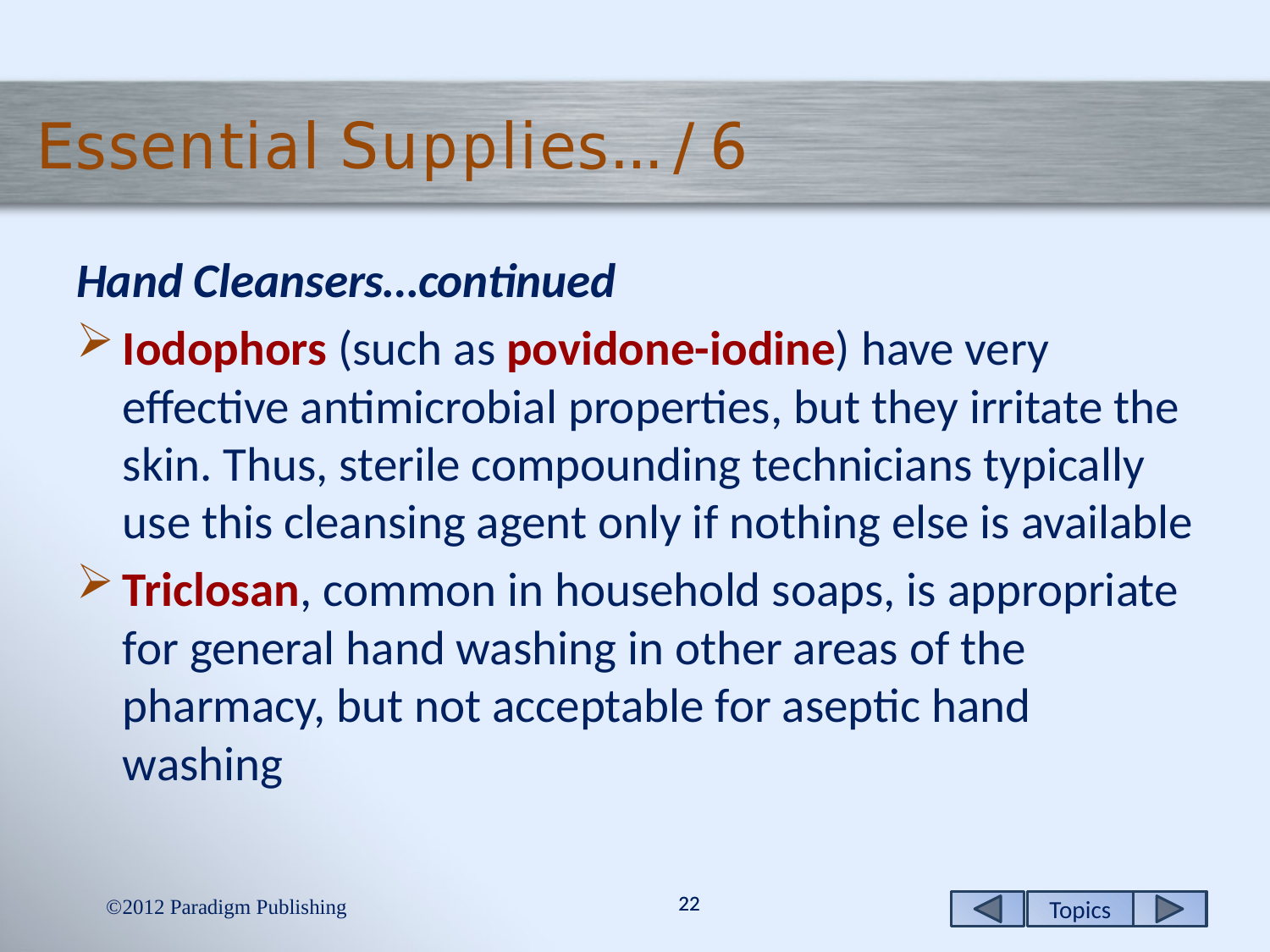

# Essential Supplies…/6
Hand Cleansers…continued
Iodophors (such as povidone-iodine) have very effective antimicrobial properties, but they irritate the skin. Thus, sterile compounding technicians typically use this cleansing agent only if nothing else is available
Triclosan, common in household soaps, is appropriate for general hand washing in other areas of the pharmacy, but not acceptable for aseptic hand washing
©2012 Paradigm Publishing